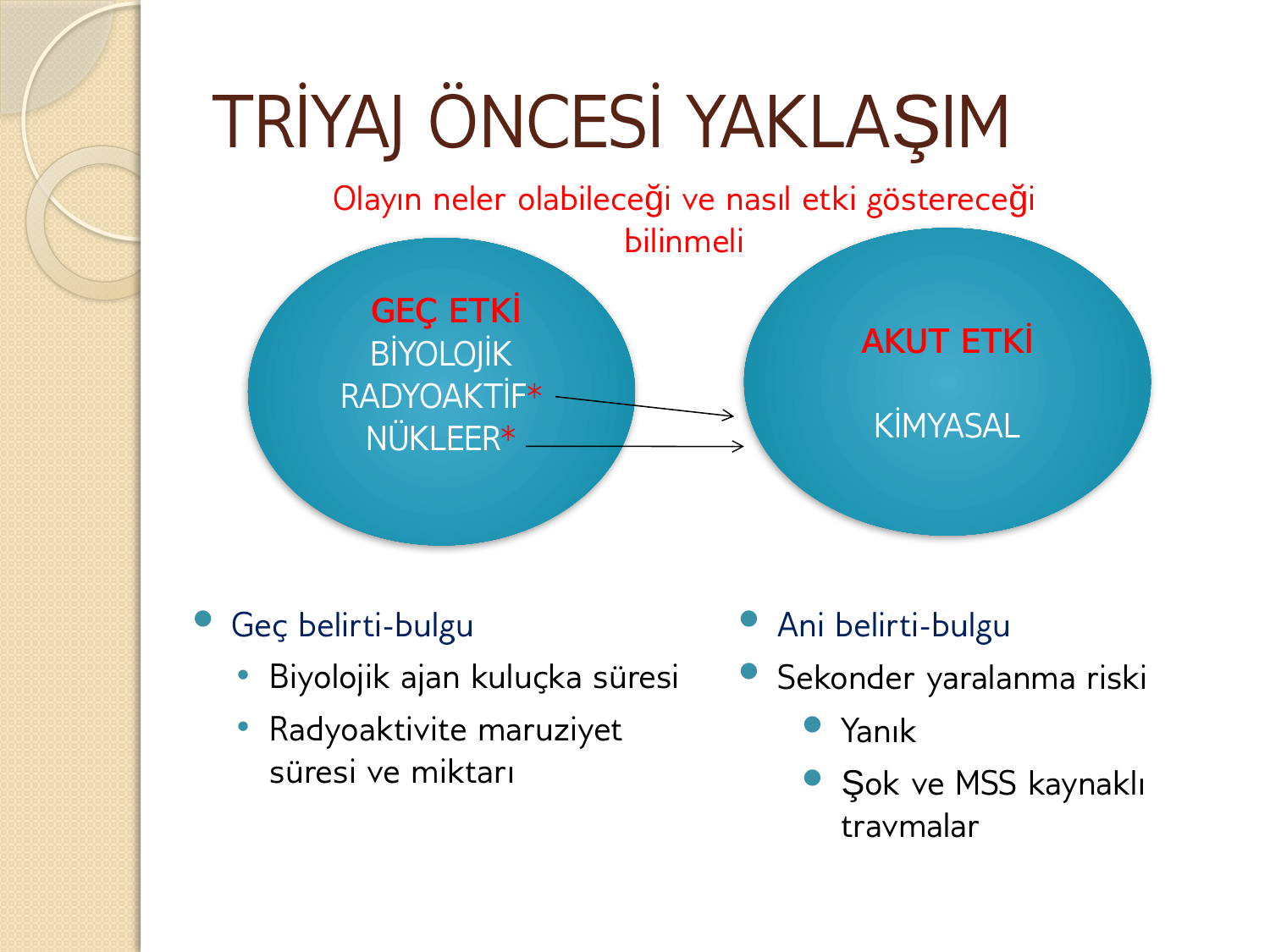

# TRİYAJ ÖNCESİ YAKLAŞIM
Olayın neler olabileceği ve nasıl etki göstereceği bilinmeli
AKUT ETKİ

KİMYASAL
 GEÇ ETKİ
BİYOLOJİK
RADYOAKTİF*
NÜKLEER*

Geç belirti-bulgu
Biyolojik ajan kuluçka süresi
Radyoaktivite maruziyet süresi ve miktarı

Ani belirti-bulgu
Sekonder yaralanma riski
Yanık
Şok ve MSS kaynaklı travmalar